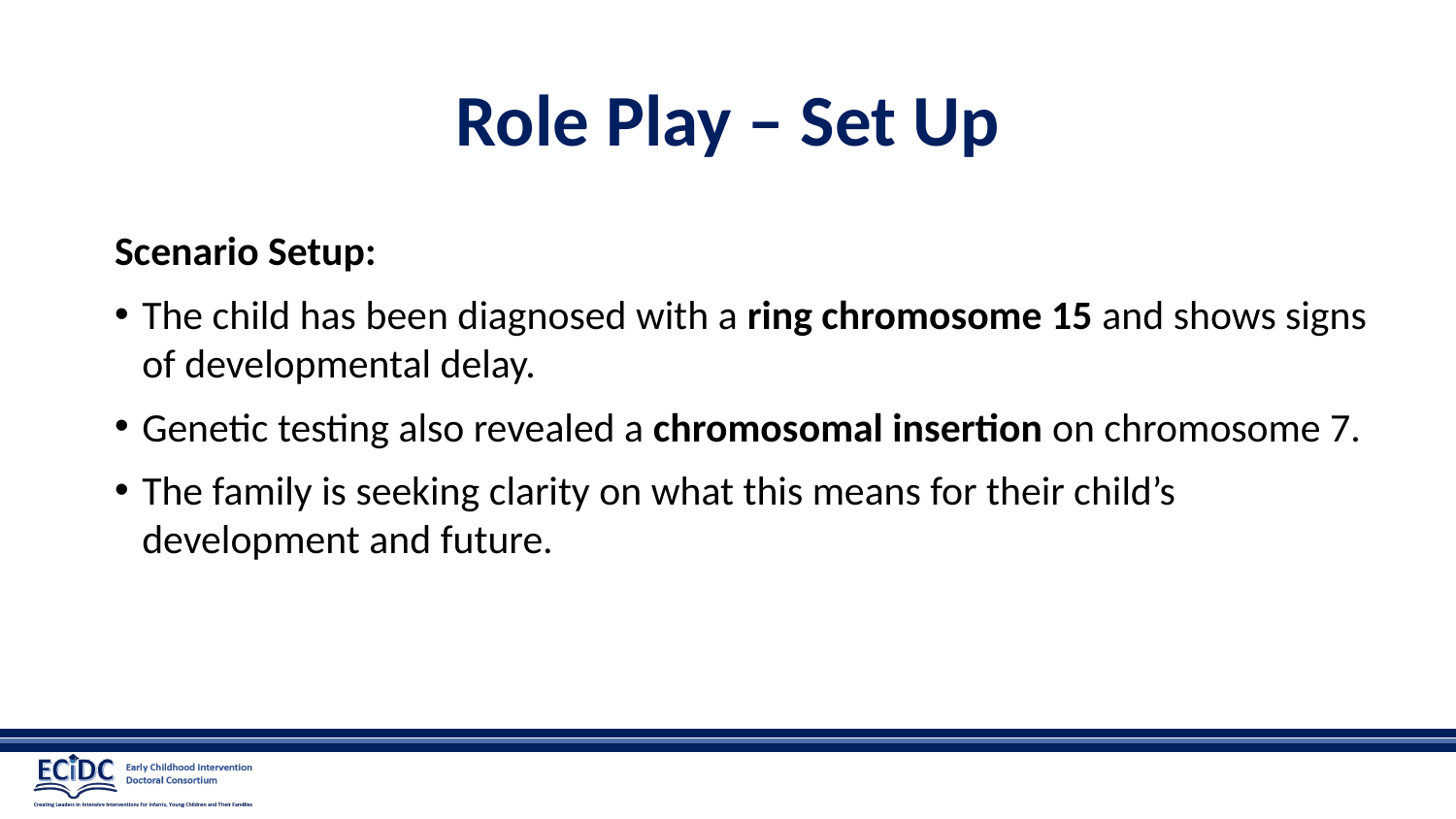

# Role Play – Set Up
Scenario Setup:
The child has been diagnosed with a ring chromosome 15 and shows signs of developmental delay.
Genetic testing also revealed a chromosomal insertion on chromosome 7.
The family is seeking clarity on what this means for their child’s development and future.